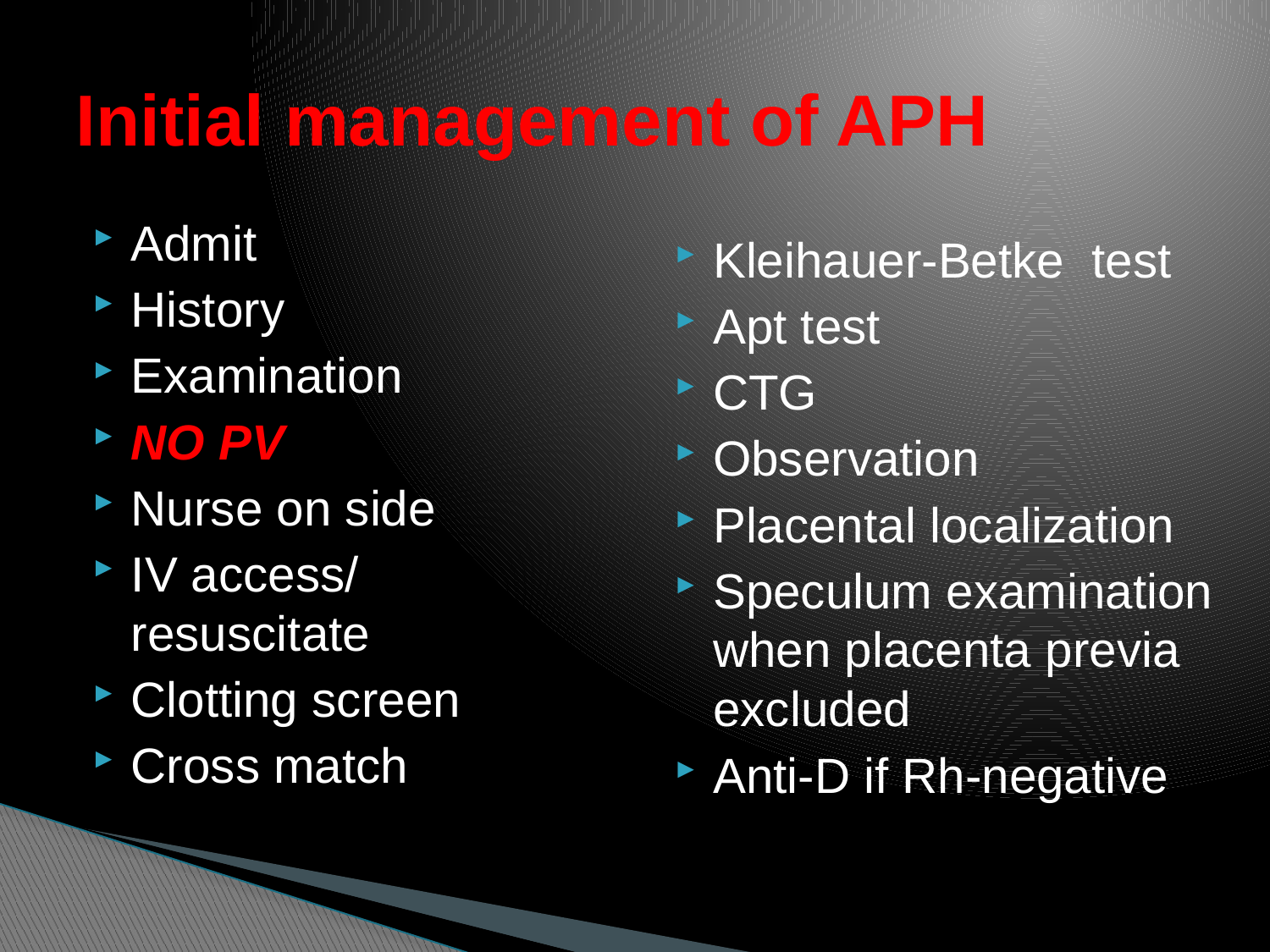

# Initial management of APH
Admit
History
Examination
NO PV
Nurse on side
IV access/ resuscitate
Clotting screen
Cross match
Kleihauer-Betke  test
Apt test
CTG
Observation
Placental localization
Speculum examination when placenta previa excluded
Anti-D if Rh-negative